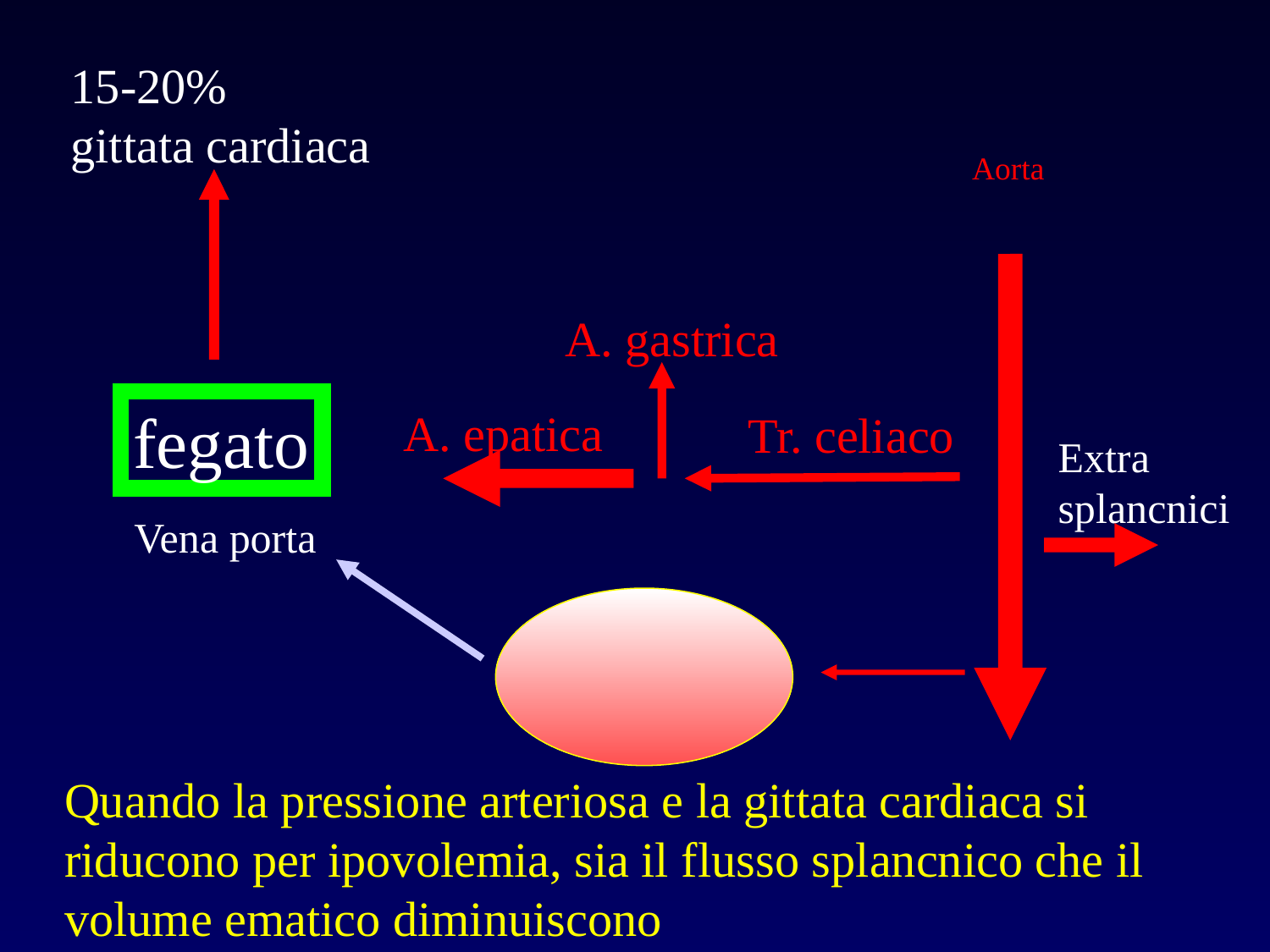

15-20%
gittata cardiaca

Aorta

A. gastrica
fegato
A. epatica
Tr. celiaco

Extra
splancnici

Vena porta

Quando la pressione arteriosa e la gittata cardiaca si riducono per ipovolemia, sia il flusso splancnico che il volume ematico diminuiscono